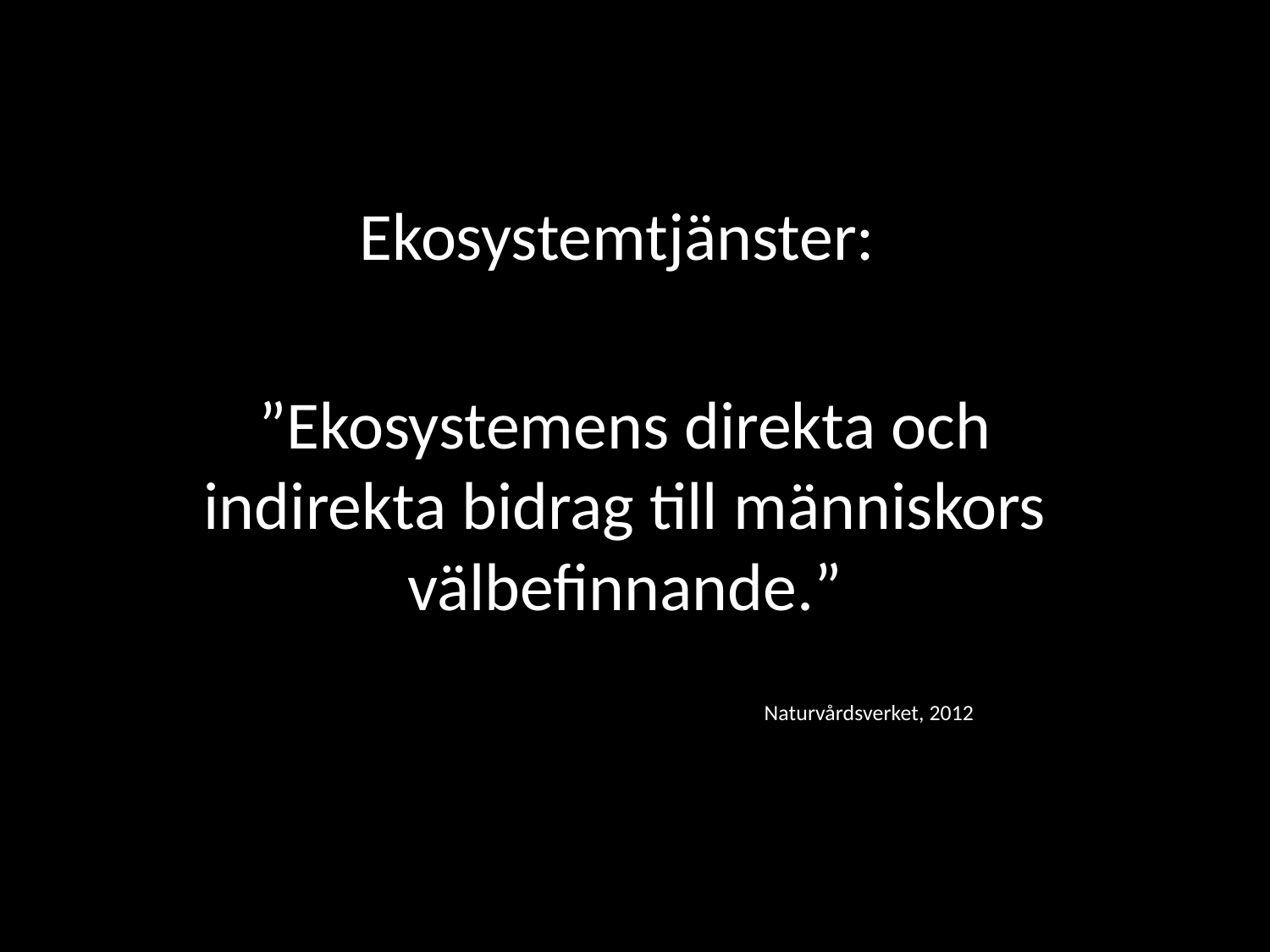

Ekosystemtjänster:

”Ekosystemens direkta och indirekta bidrag till människors välbefinnande.”

Naturvårdsverket, 2012